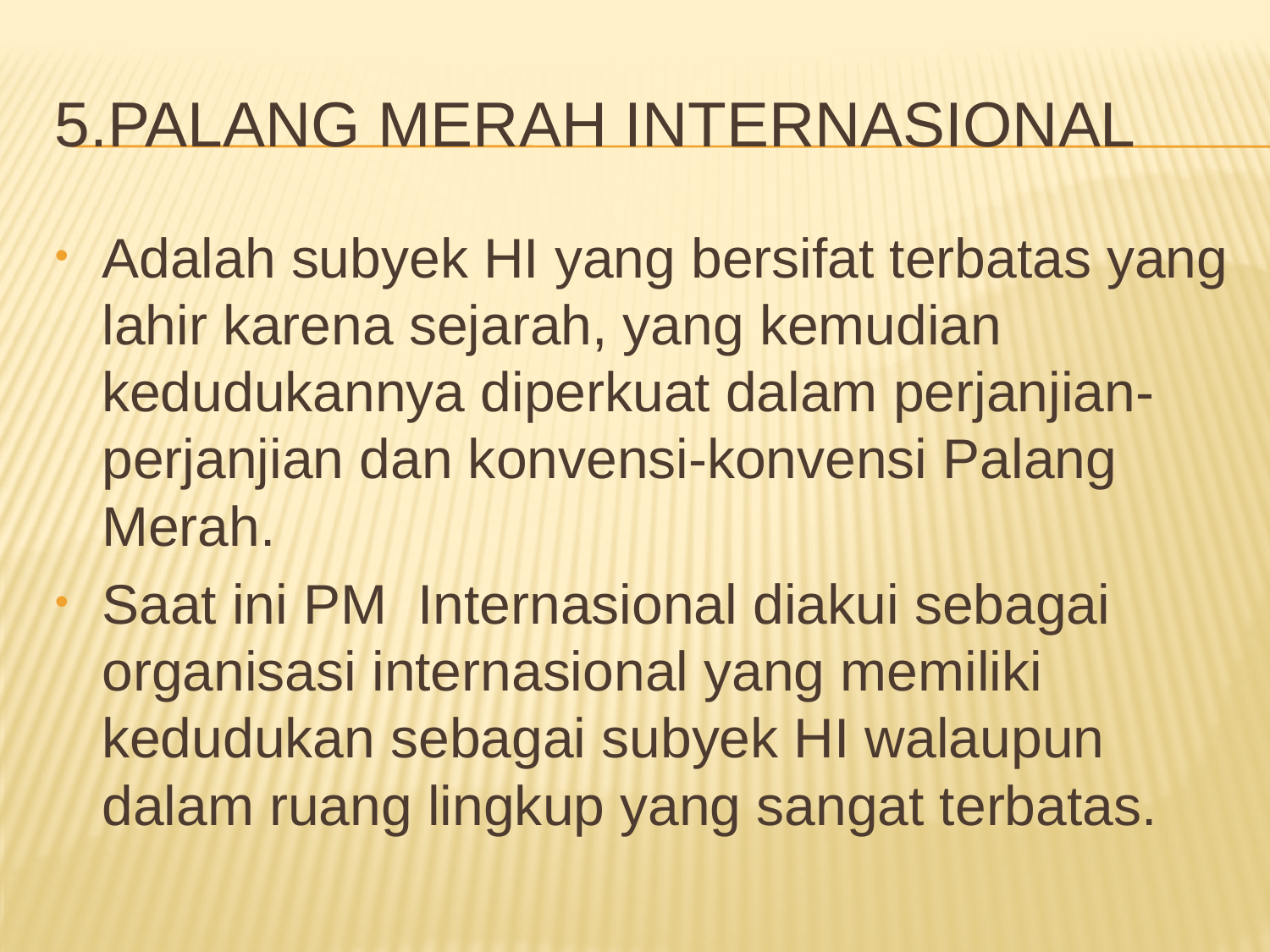

# 5.Palang Merah Internasional
Adalah subyek HI yang bersifat terbatas yang lahir karena sejarah, yang kemudian kedudukannya diperkuat dalam perjanjian-perjanjian dan konvensi-konvensi Palang Merah.
Saat ini PM  Internasional diakui sebagai organisasi internasional yang memiliki kedudukan sebagai subyek HI walaupun dalam ruang lingkup yang sangat terbatas.